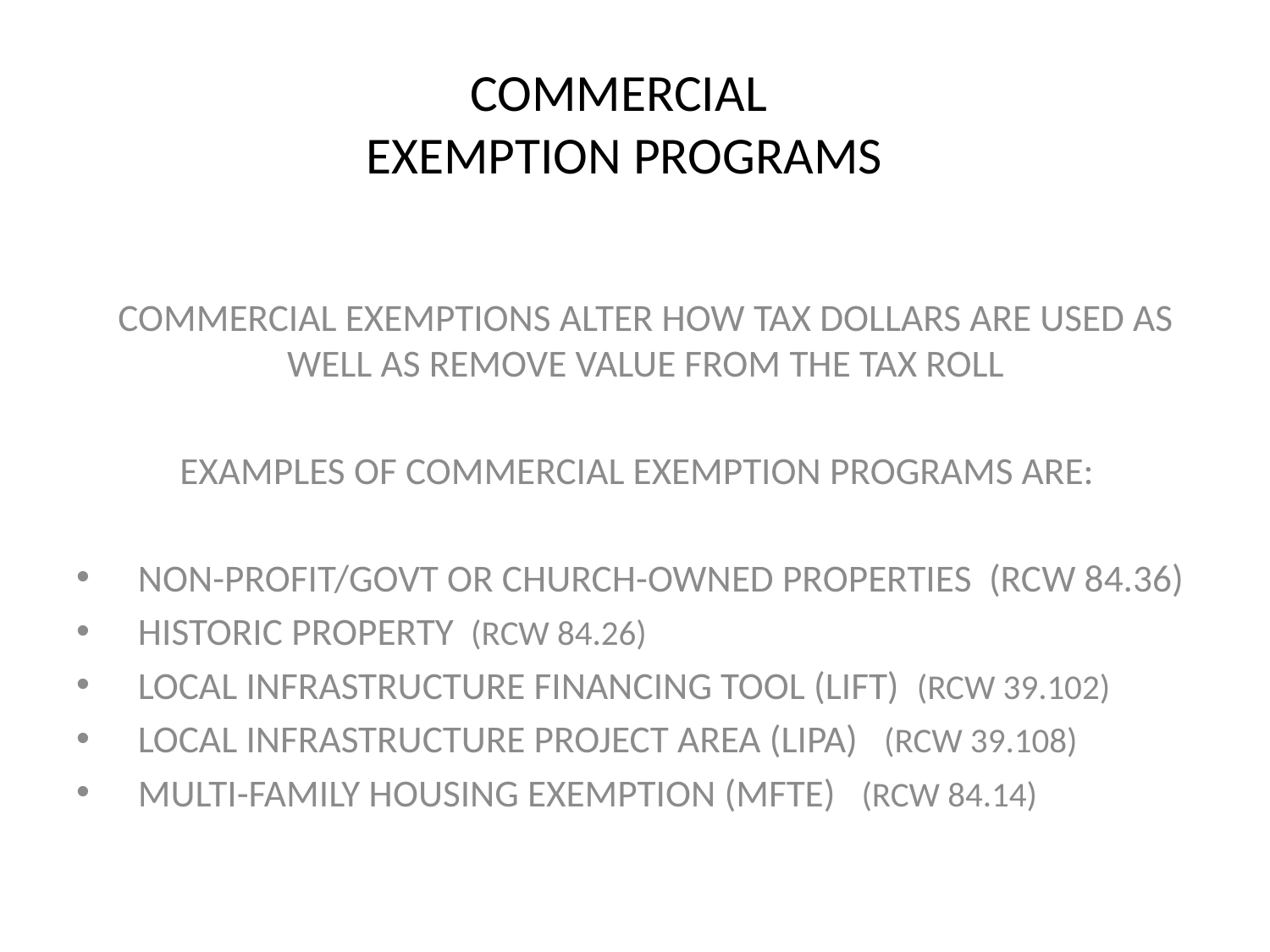

# COMMERCIAL EXEMPTION PROGRAMS

COMMERCIAL EXEMPTIONS ALTER HOW TAX DOLLARS ARE USED AS WELL AS REMOVE VALUE FROM THE TAX ROLL

EXAMPLES OF COMMERCIAL EXEMPTION PROGRAMS ARE:

NON-PROFIT/GOVT OR CHURCH-OWNED PROPERTIES  (RCW 84.36)
HISTORIC PROPERTY  (RCW 84.26)
LOCAL INFRASTRUCTURE FINANCING TOOL (LIFT)  (RCW 39.102)
LOCAL INFRASTRUCTURE PROJECT AREA (LIPA)   (RCW 39.108)
MULTI-FAMILY HOUSING EXEMPTION (MFTE)   (RCW 84.14)